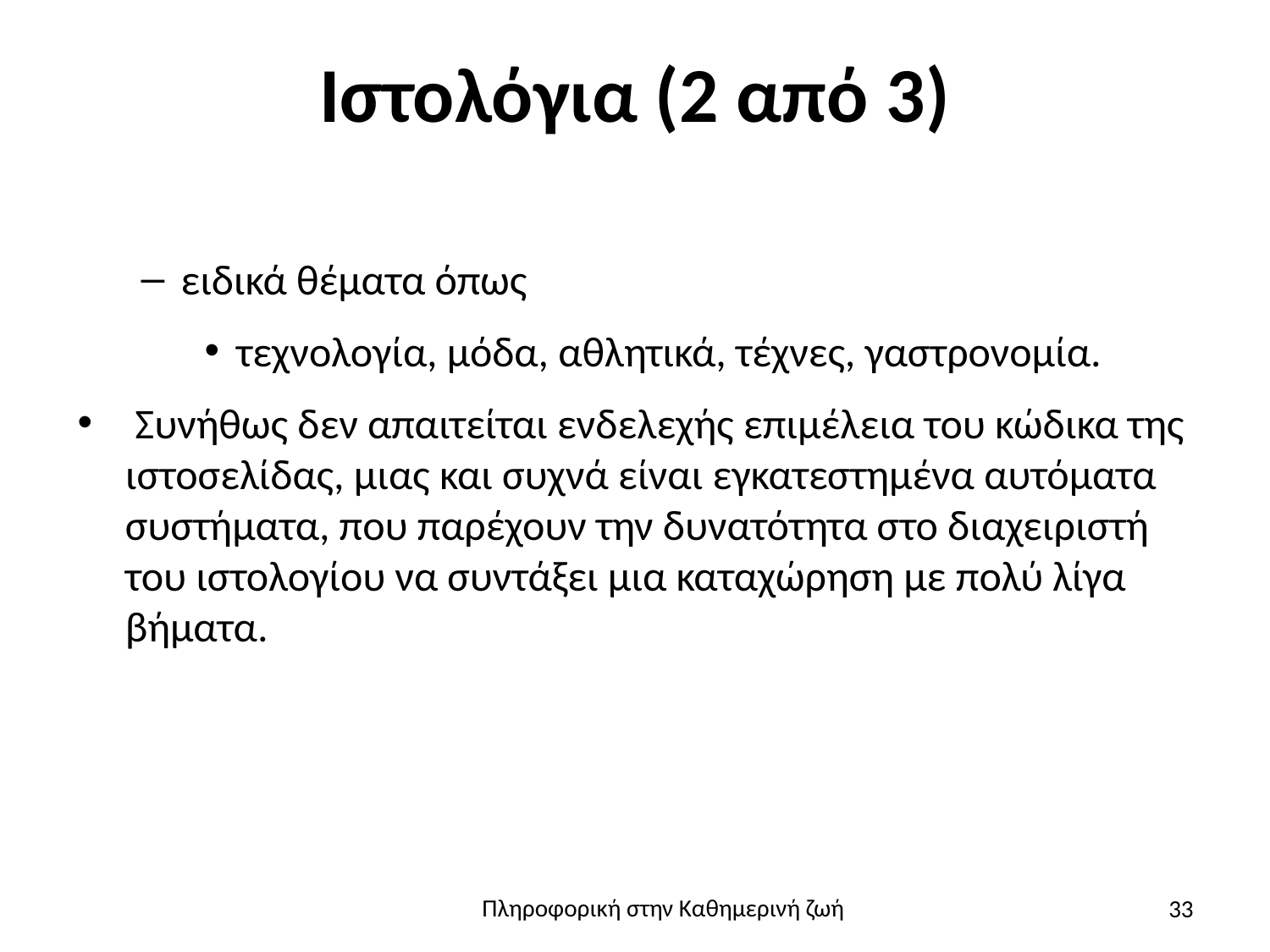

# Ιστολόγια (2 από 3)
ειδικά θέματα όπως
τεχνολογία, μόδα, αθλητικά, τέχνες, γαστρονομία.
 Συνήθως δεν απαιτείται ενδελεχής επιμέλεια του κώδικα της ιστοσελίδας, μιας και συχνά είναι εγκατεστημένα αυτόματα συστήματα, που παρέχουν την δυνατότητα στο διαχειριστή του ιστολογίου να συντάξει μια καταχώρηση με πολύ λίγα βήματα.
33
Πληροφορική στην Καθημερινή ζωή